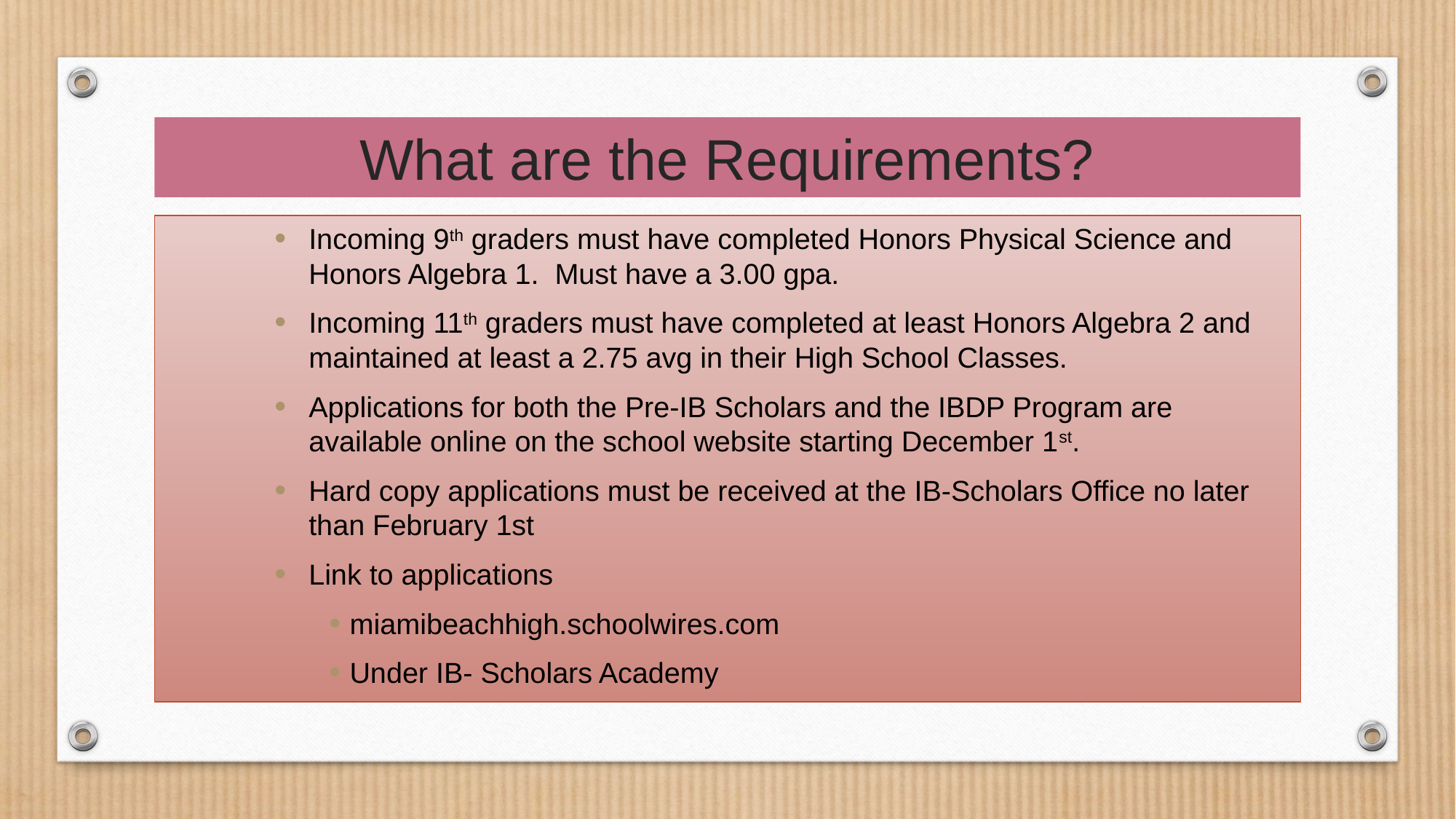

# What are the Requirements?
Incoming 9th graders must have completed Honors Physical Science and Honors Algebra 1.  Must have a 3.00 gpa.
Incoming 11th graders must have completed at least Honors Algebra 2 and maintained at least a 2.75 avg in their High School Classes.
Applications for both the Pre-IB Scholars and the IBDP Program are available online on the school website starting December 1st.
Hard copy applications must be received at the IB-Scholars Office no later than February 1st
Link to applications
miamibeachhigh.schoolwires.com
Under IB- Scholars Academy